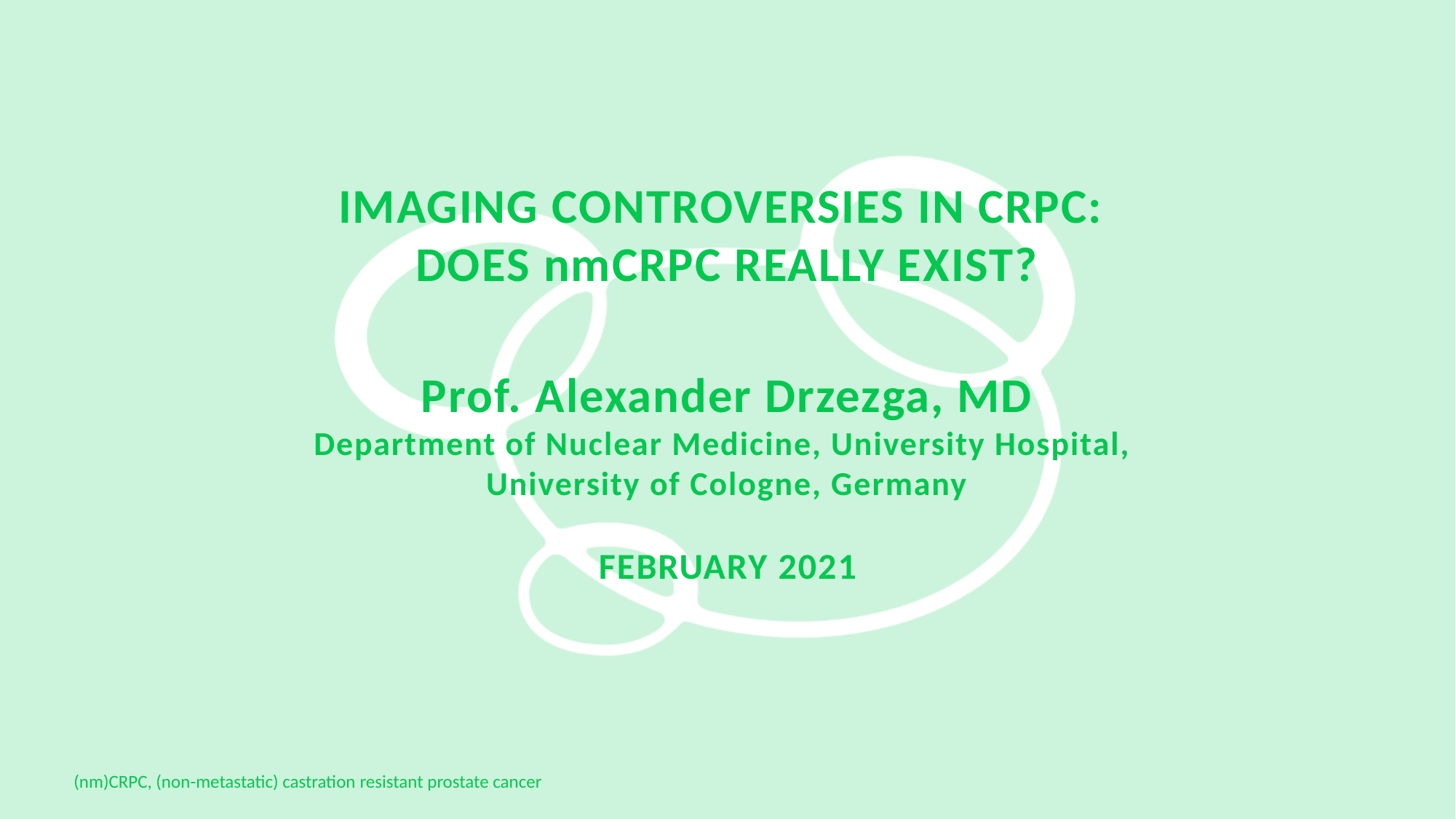

# Imaging controversies in crpc: Does nmCRPC really exist? Prof. Alexander Drzezga, MD Department of Nuclear Medicine, University Hospital, University of Cologne, Germany FEBRUARY 2021
(nm)CRPC, (non-metastatic) castration resistant prostate cancer